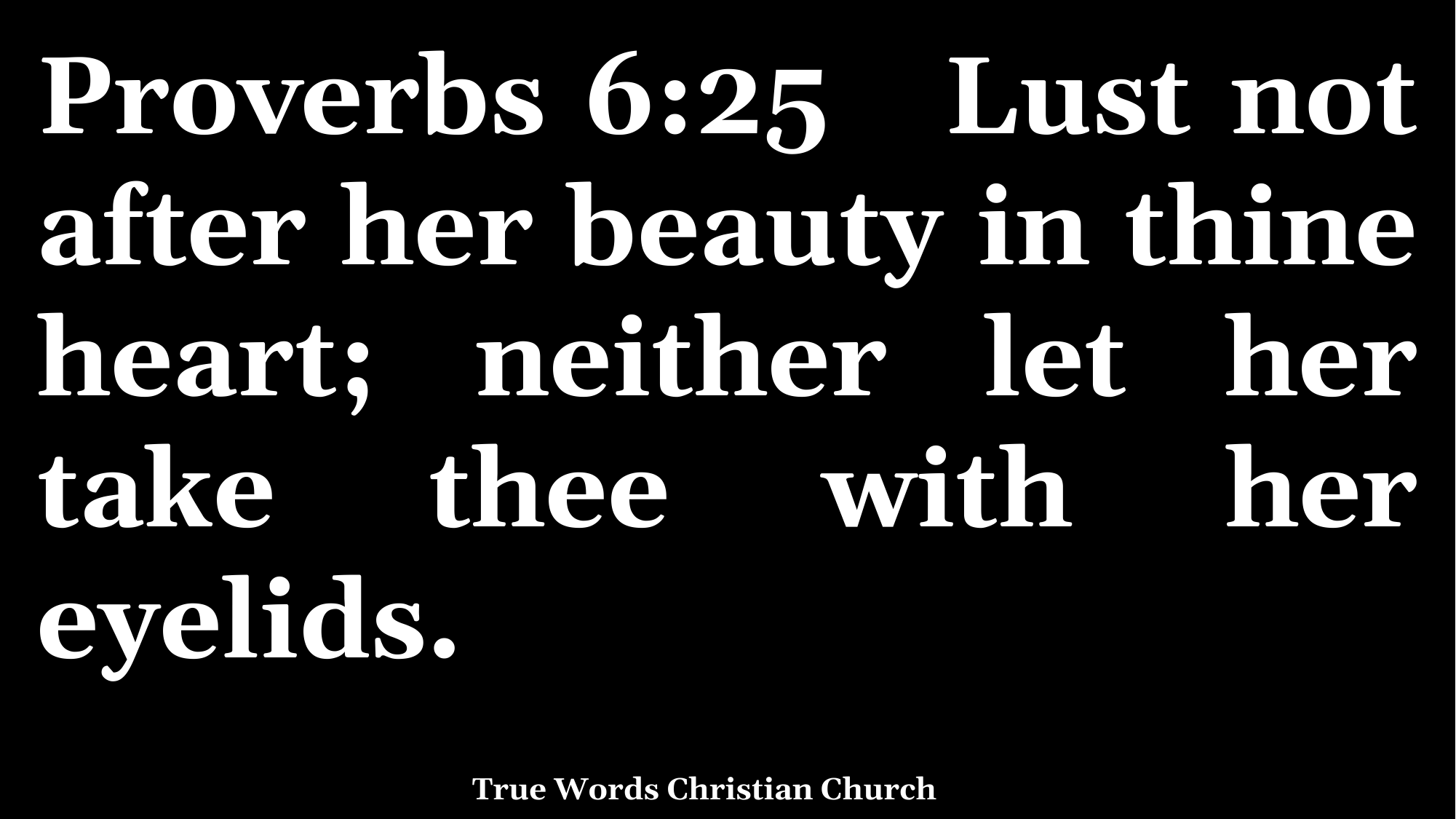

Proverbs 6:25   Lust not after her beauty in thine heart; neither let her take thee with her eyelids.
True Words Christian Church